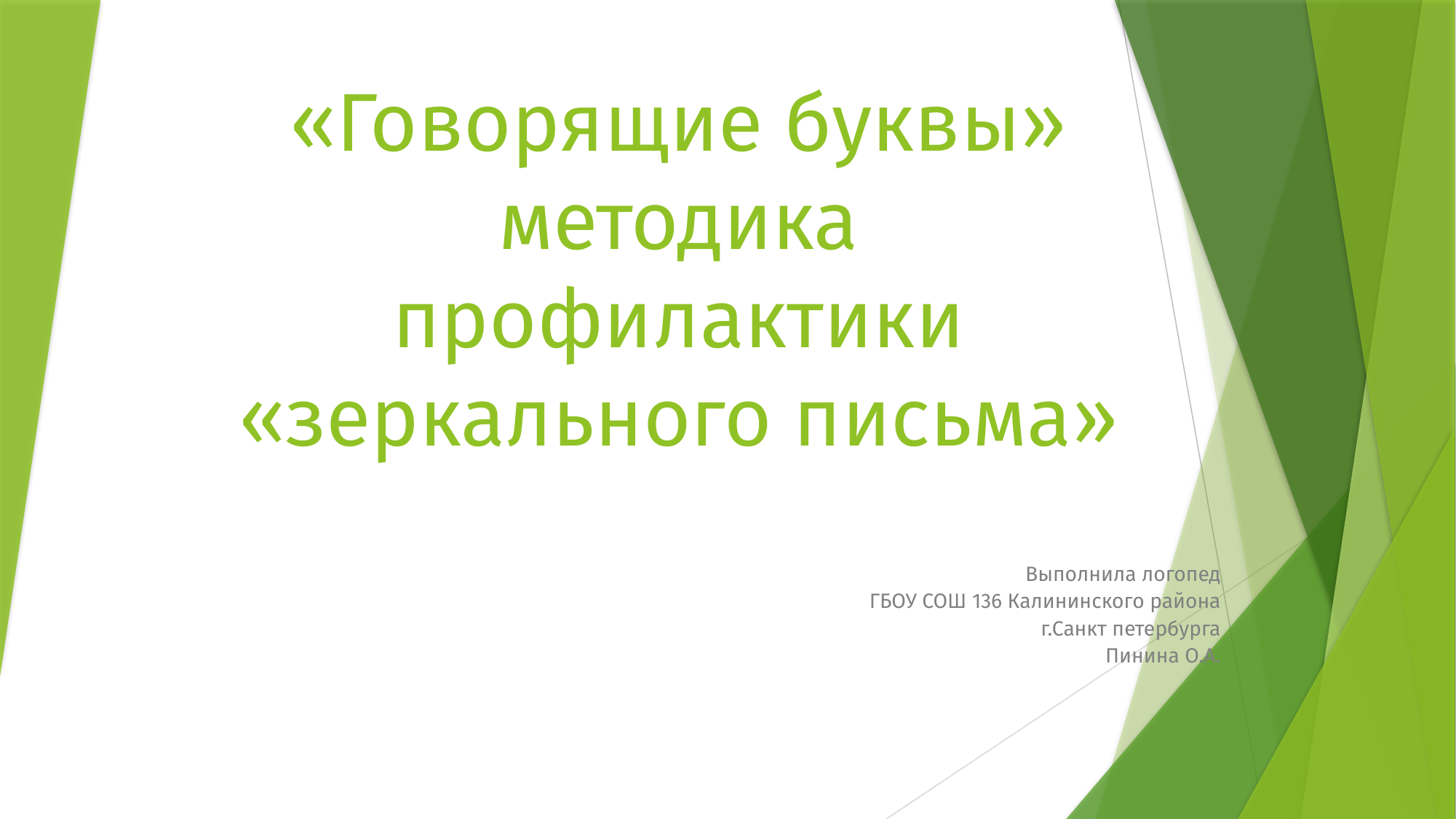

# «Говорящие буквы» методика профилактики «зеркального письма»

Выполнила логопед
ГБОУ СОШ 136 Калининского района
г.Санкт петербурга
Пинина О.А.